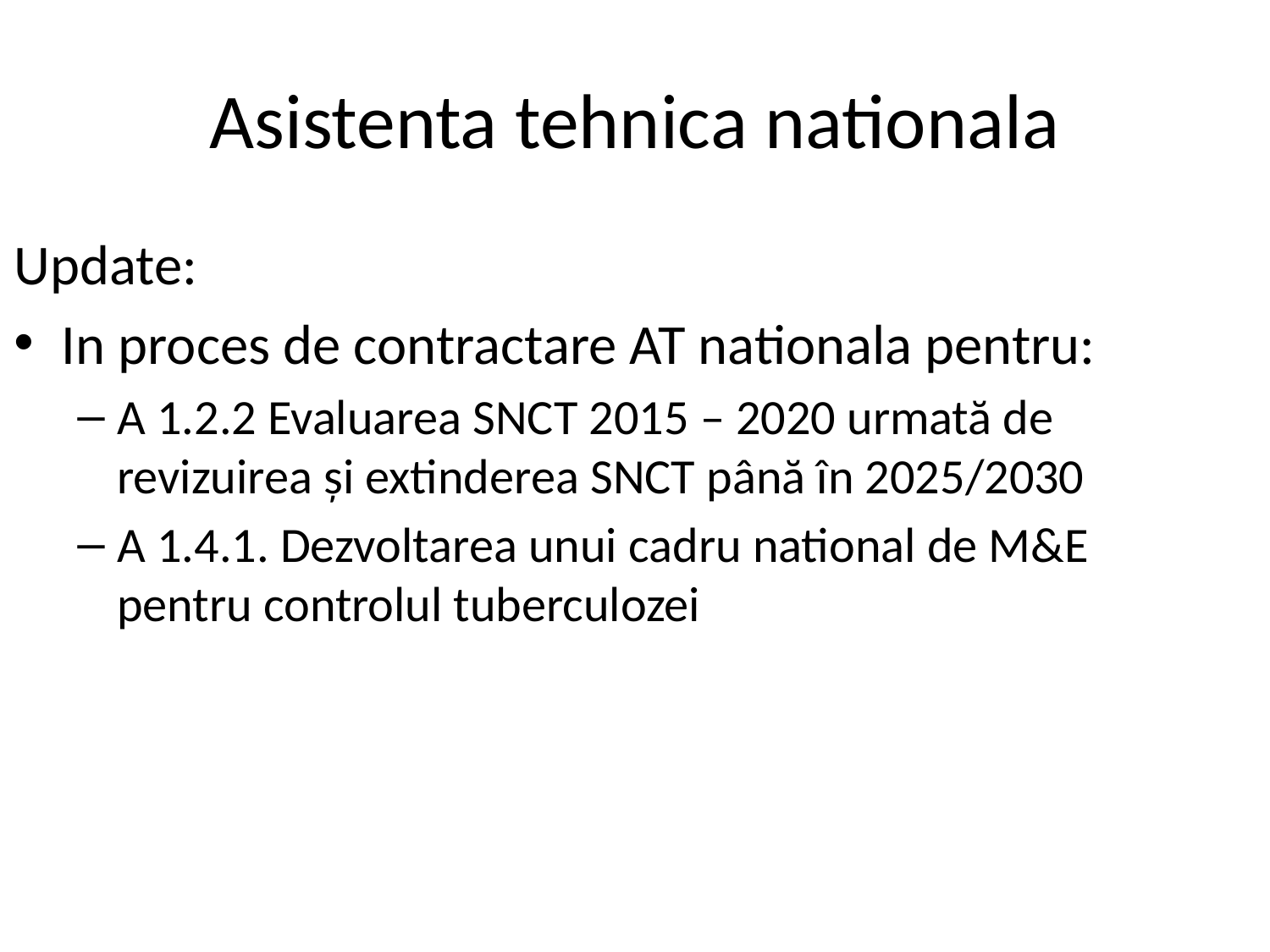

# Asistenta tehnica nationala
Update:
In proces de contractare AT nationala pentru:
A 1.2.2 Evaluarea SNCT 2015 – 2020 urmată de revizuirea și extinderea SNCT până în 2025/2030
A 1.4.1. Dezvoltarea unui cadru national de M&E pentru controlul tuberculozei